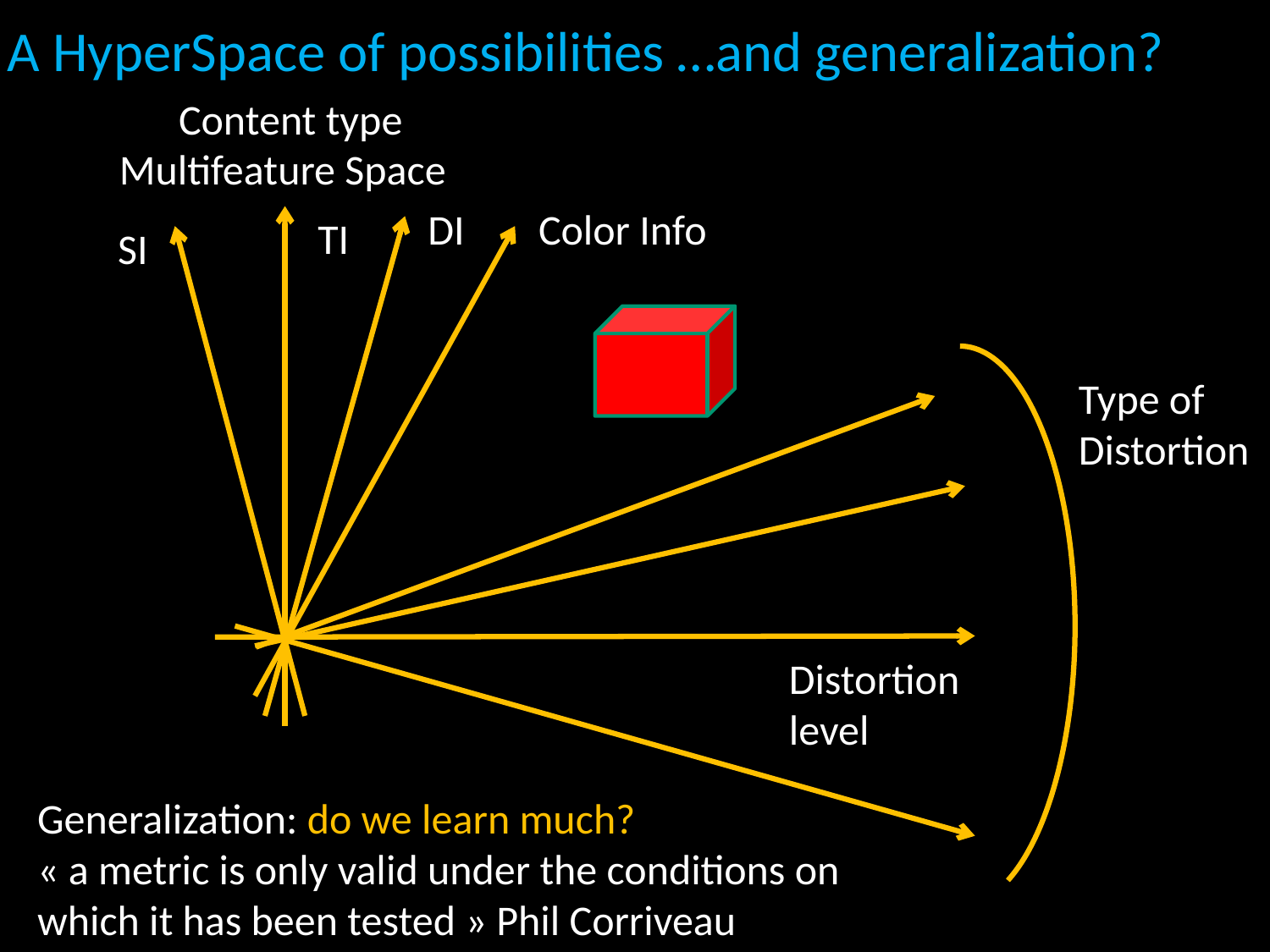

# A HyperSpace of possibilities …and generalization?
Content type
Multifeature Space

DI
Color Info
TI
SI

Type of
Distortion
Distortion
level
Generalization: do we learn much?
« a metric is only valid under the conditions on which it has been tested » Phil Corriveau